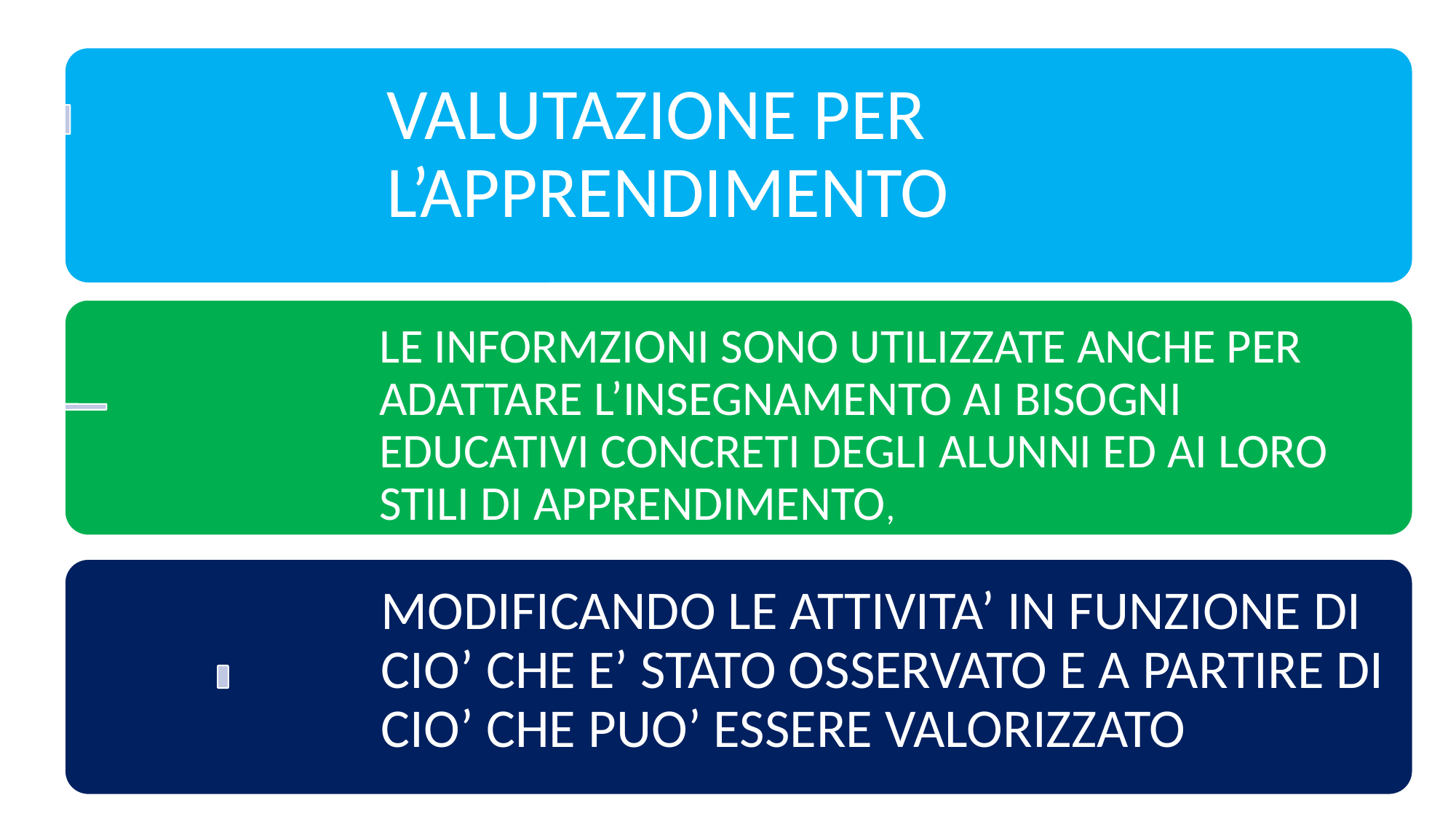

VALUTAZIONE PER L’APPRENDIMENTO

VA
LE INFORMZIONI SONO UTILIZZATE ANCHE PER ADATTARE L’INSEGNAMENTO AI BISOGNI EDUCATIVI CONCRETI DEGLI ALUNNI ED AI LORO STILI DI APPRENDIMENTO,

MODIFICANDO LE ATTIVITA’ IN FUNZIONE DI CIO’ CHE E’ STATO OSSERVATO E A PARTIRE DI CIO’ CHE PUO’ ESSERE VALORIZZATO